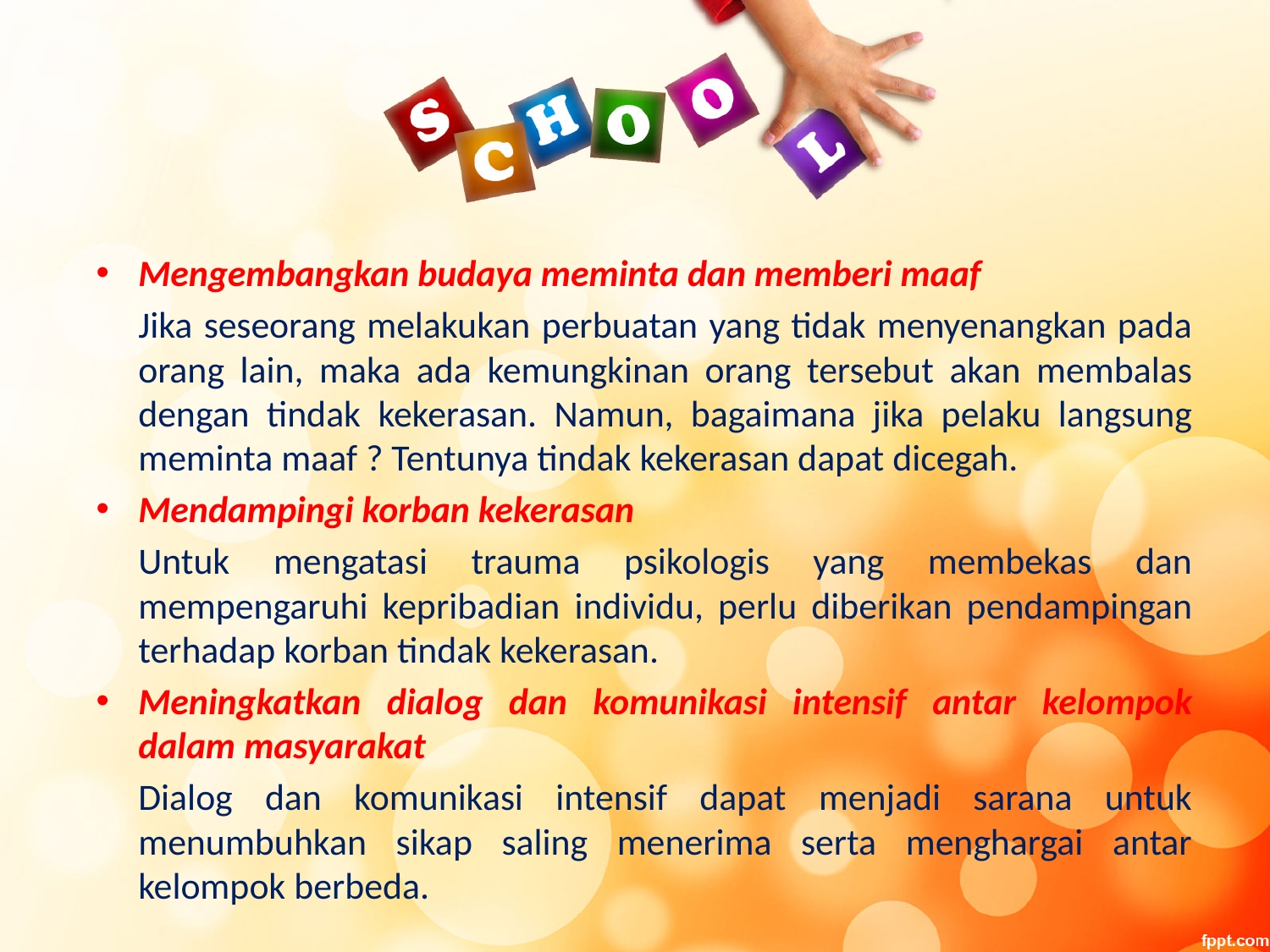

Mengembangkan budaya meminta dan memberi maaf
	Jika seseorang melakukan perbuatan yang tidak menyenangkan pada orang lain, maka ada kemungkinan orang tersebut akan membalas dengan tindak kekerasan. Namun, bagaimana jika pelaku langsung meminta maaf ? Tentunya tindak kekerasan dapat dicegah.
Mendampingi korban kekerasan
	Untuk mengatasi trauma psikologis yang membekas dan mempengaruhi kepribadian individu, perlu diberikan pendampingan terhadap korban tindak kekerasan.
Meningkatkan dialog dan komunikasi intensif antar kelompok dalam masyarakat
	Dialog dan komunikasi intensif dapat menjadi sarana untuk menumbuhkan sikap saling menerima serta menghargai antar kelompok berbeda.